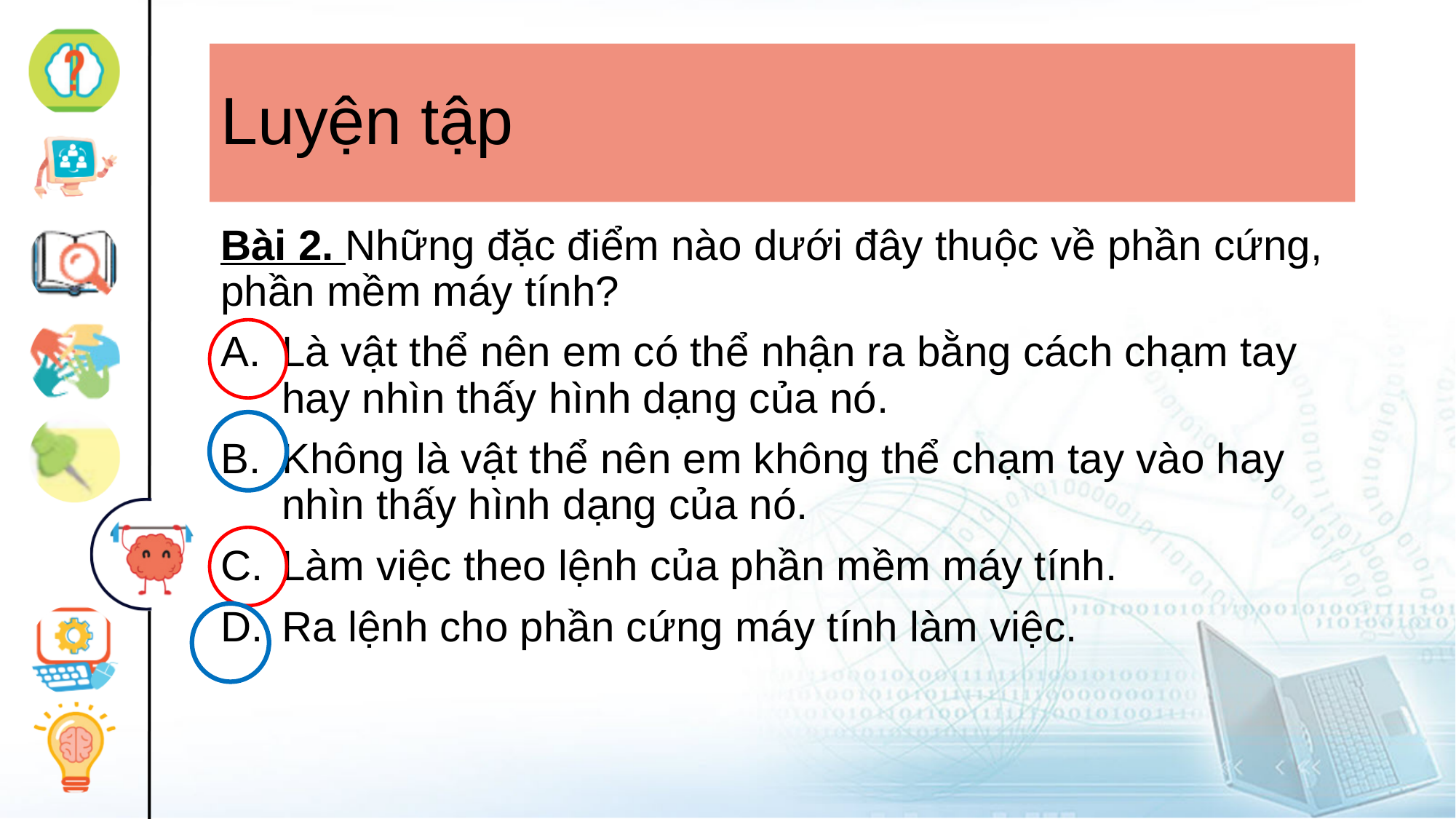

# Luyện tập
Bài 2. Những đặc điểm nào dưới đây thuộc về phần cứng, phần mềm máy tính?
Là vật thể nên em có thể nhận ra bằng cách chạm tay hay nhìn thấy hình dạng của nó.
Không là vật thể nên em không thể chạm tay vào hay nhìn thấy hình dạng của nó.
Làm việc theo lệnh của phần mềm máy tính.
Ra lệnh cho phần cứng máy tính làm việc.